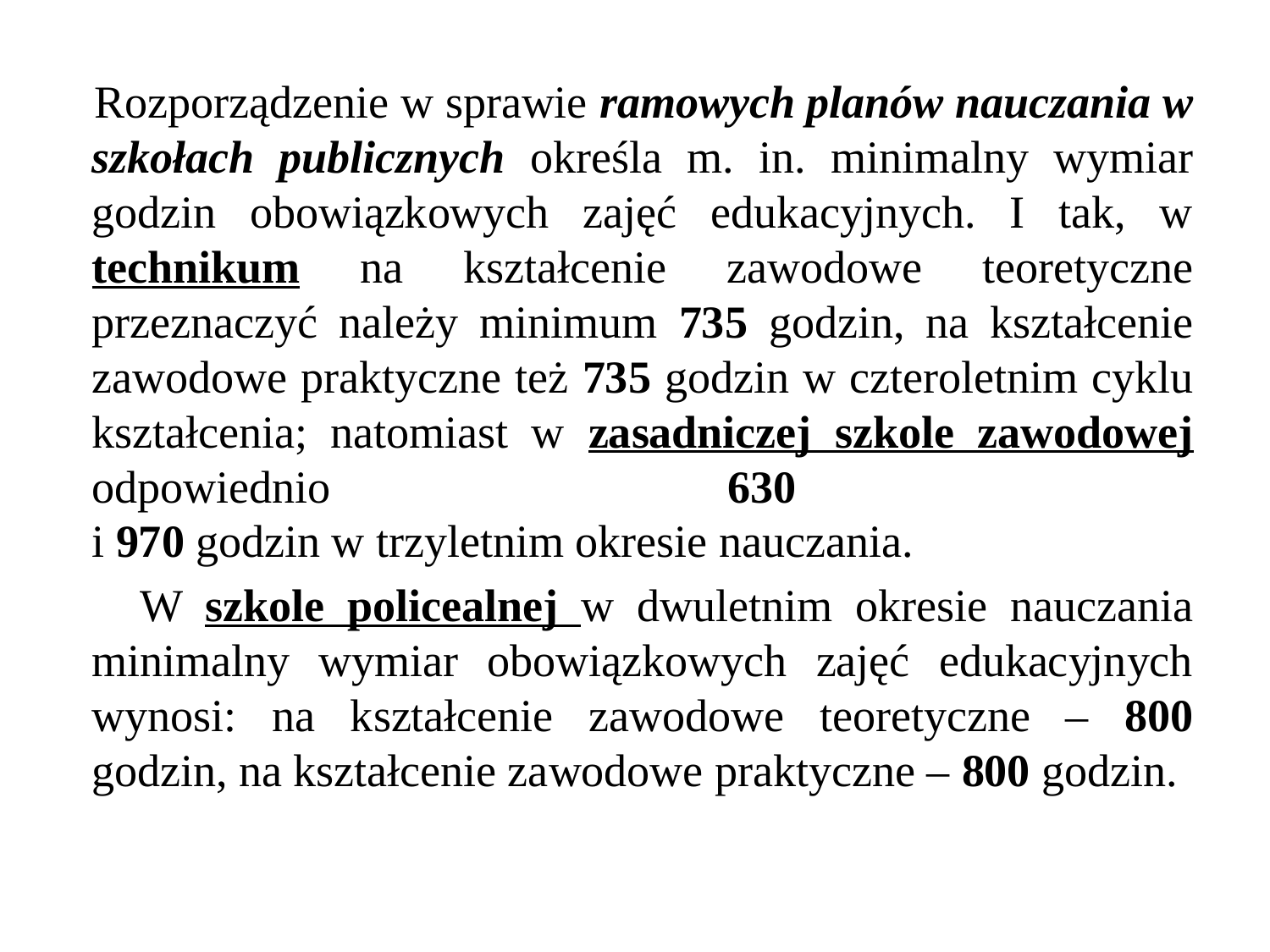

Rozporządzenie w sprawie ramowych planów nauczania w szkołach publicznych określa m. in. minimalny wymiar godzin obowiązkowych zajęć edukacyjnych. I tak, w technikum na kształcenie zawodowe teoretyczne przeznaczyć należy minimum 735 godzin, na kształcenie zawodowe praktyczne też 735 godzin w czteroletnim cyklu kształcenia; natomiast w zasadniczej szkole zawodowej odpowiednio 630
i 970 godzin w trzyletnim okresie nauczania.
    W szkole policealnej w dwuletnim okresie nauczania minimalny wymiar obowiązkowych zajęć edukacyjnych wynosi: na kształcenie zawodowe teoretyczne – 800 godzin, na kształcenie zawodowe praktyczne – 800 godzin.